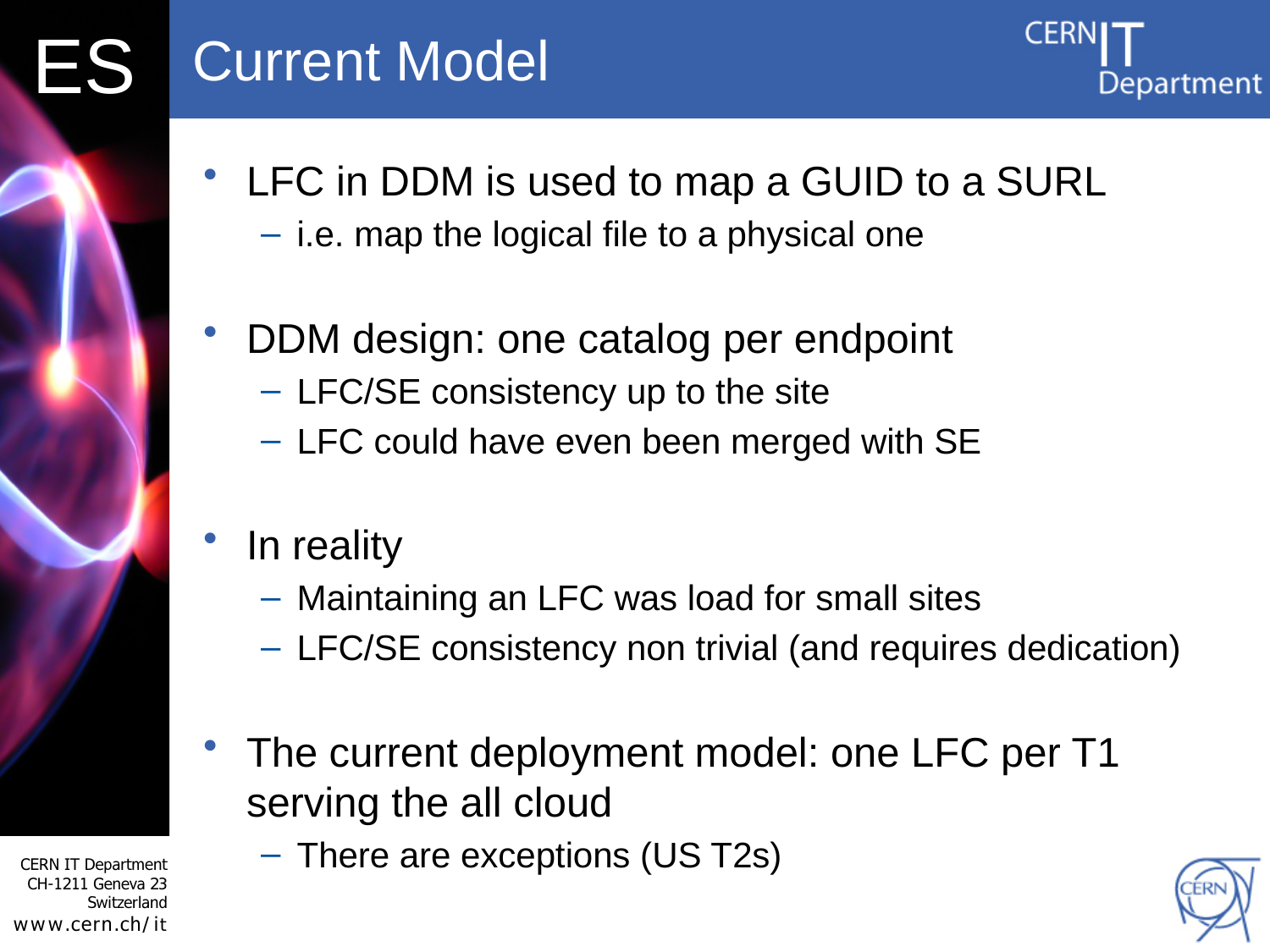

# Current Model
LFC in DDM is used to map a GUID to a SURL
i.e. map the logical file to a physical one

DDM design: one catalog per endpoint
LFC/SE consistency up to the site
LFC could have even been merged with SE

In reality
Maintaining an LFC was load for small sites
LFC/SE consistency non trivial (and requires dedication)

The current deployment model: one LFC per T1 serving the all cloud
There are exceptions (US T2s)